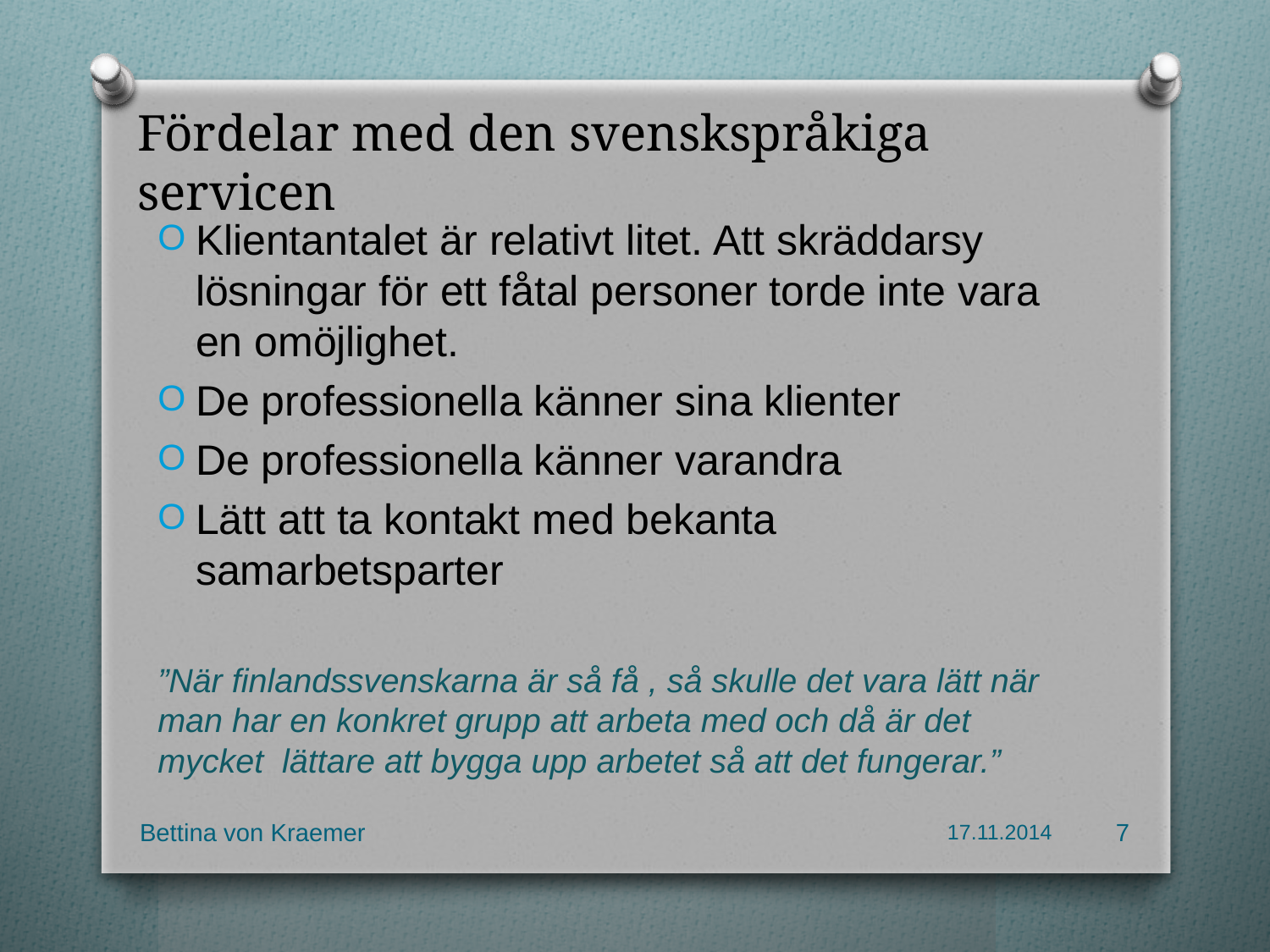

# Fördelar med den svenskspråkiga servicen
Klientantalet är relativt litet. Att skräddarsy lösningar för ett fåtal personer torde inte vara en omöjlighet.
De professionella känner sina klienter
De professionella känner varandra
Lätt att ta kontakt med bekanta samarbetsparter

”När finlandssvenskarna är så få , så skulle det vara lätt när man har en konkret grupp att arbeta med och då är det mycket  lättare att bygga upp arbetet så att det fungerar.”

Bettina von Kraemer
17.11.2014
7